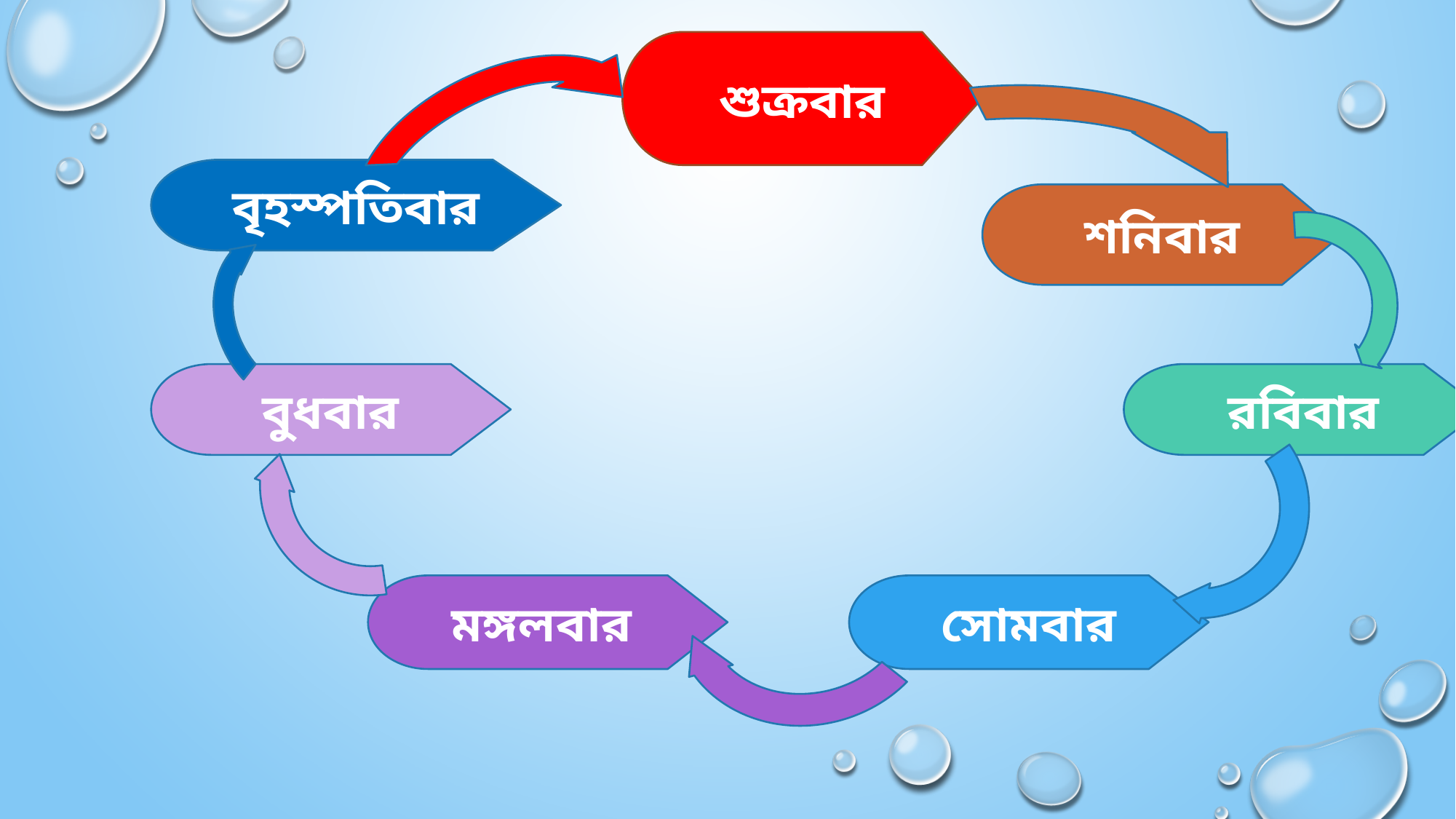

শুক্রবার

বৃহস্পতিবার
শুক্রবার
শনিবার

বুধবার
রবিবার

মঙ্গলবার
সোমবার